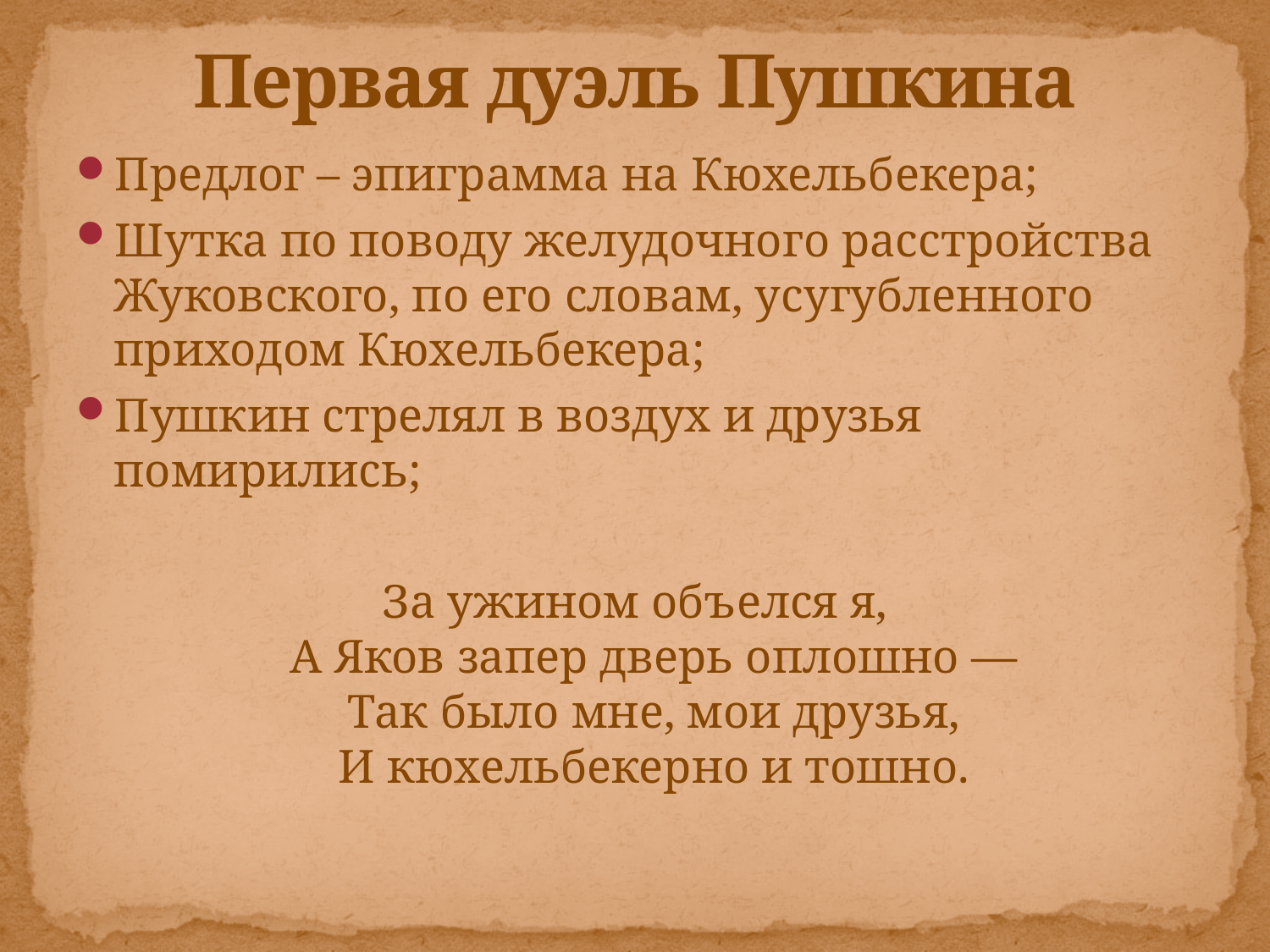

# Первая дуэль Пушкина
Предлог – эпиграмма на Кюхельбекера;
Шутка по поводу желудочного расстройства
Жуковского, по его словам, усугубленного приходом Кюхельбекера;
Пушкин стрелял в воздух и друзья помирились;

За ужином объелся я,
А Яков запер дверь оплошно —
Так было мне, мои друзья,
И кюхельбекерно и тошно.